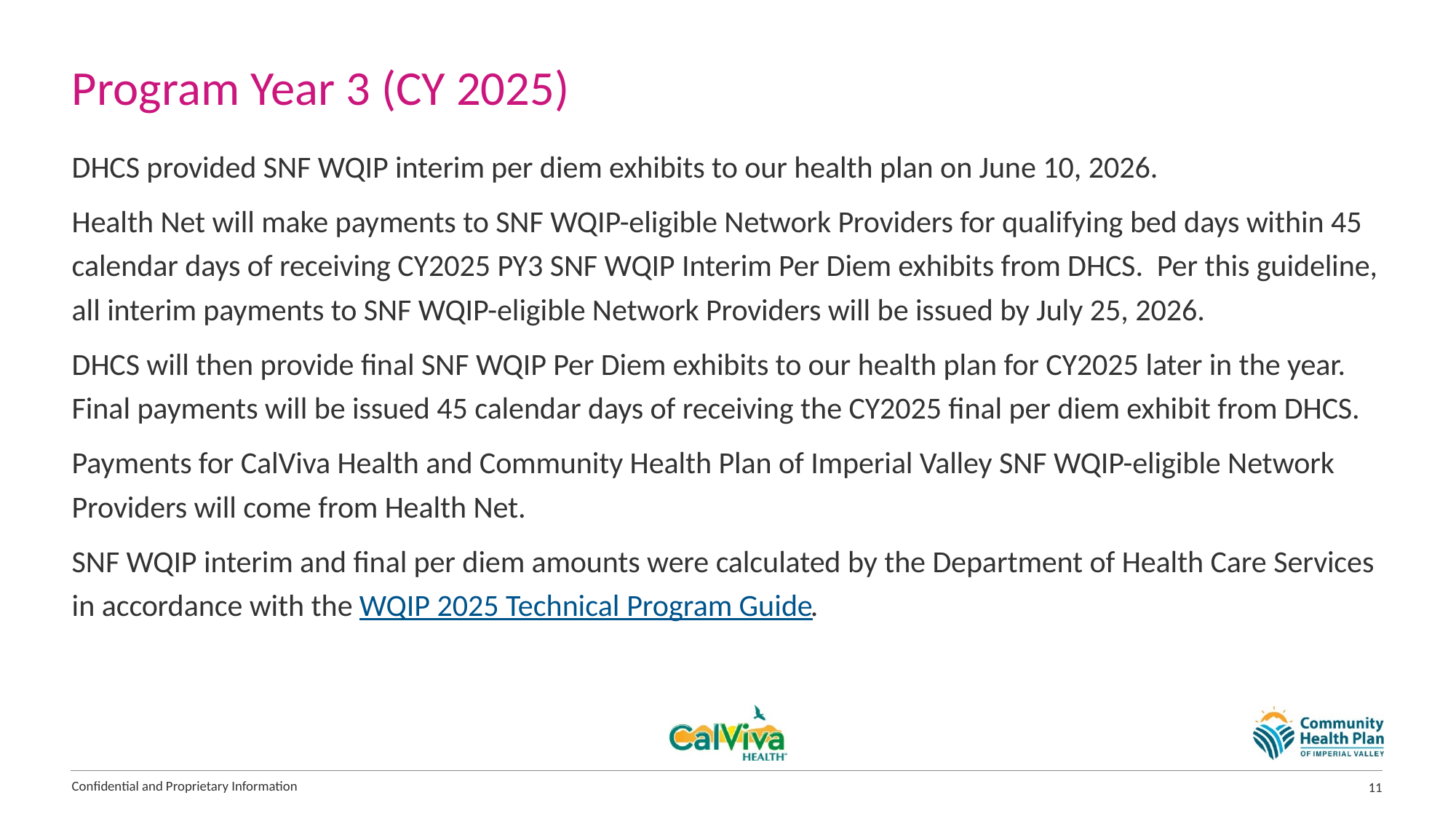

# Program Year 3 (CY 2025)
DHCS provided SNF WQIP interim per diem exhibits to our health plan on June 10, 2026.
Health Net will make payments to SNF WQIP-eligible Network Providers for qualifying bed days within 45 calendar days of receiving CY2025 PY3 SNF WQIP Interim Per Diem exhibits from DHCS.  Per this guideline, all interim payments to SNF WQIP-eligible Network Providers will be issued by July 25, 2026.
DHCS will then provide final SNF WQIP Per Diem exhibits to our health plan for CY2025 later in the year. Final payments will be issued 45 calendar days of receiving the CY2025 final per diem exhibit from DHCS.
Payments for CalViva Health and Community Health Plan of Imperial Valley SNF WQIP-eligible Network Providers will come from Health Net.
SNF WQIP interim and final per diem amounts were calculated by the Department of Health Care Services in accordance with the WQIP 2025 Technical Program Guide.

Confidential and Proprietary Information
11